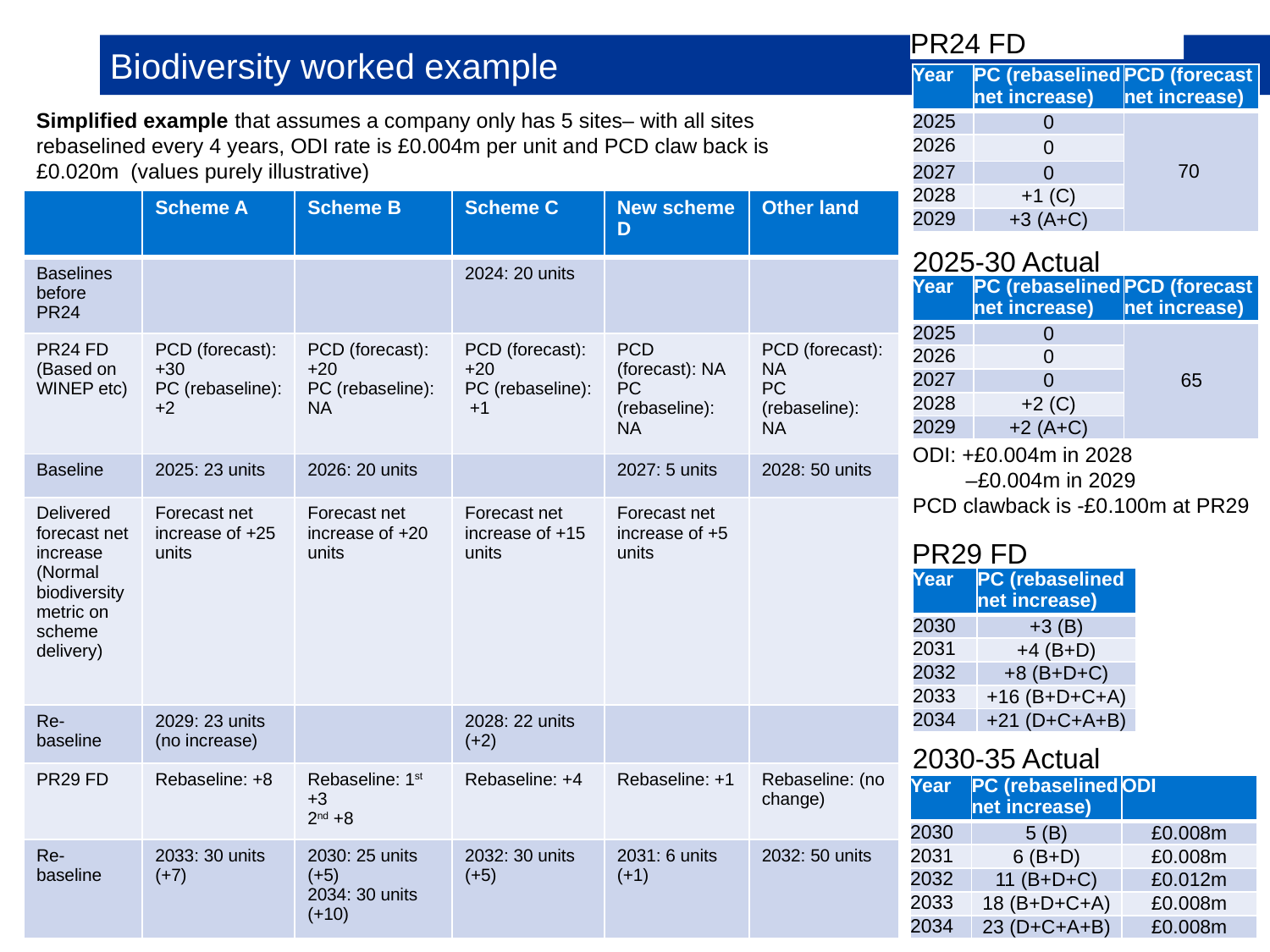

PR24 FD
Biodiversity worked example
| Year | PC (rebaselined net increase) | PCD (forecast net increase) |
| --- | --- | --- |
| 2025 | 0 | 70 |
| 2026 | 0 |  |
| 2027 | 0 |  |
| 2028 | +1 (C) |  |
| 2029 | +3 (A+C) |  |
Simplified example that assumes a company only has 5 sites– with all sites rebaselined every 4 years, ODI rate is £0.004m per unit and PCD claw back is £0.020m  (values purely illustrative)
|  | Scheme A | Scheme B | Scheme C | New scheme D | Other land |
| --- | --- | --- | --- | --- | --- |
| Baselines before PR24 |  |  | 2024: 20 units |  |  |
| PR24 FD (Based on WINEP etc) | PCD (forecast): +30 PC (rebaseline): +2 | PCD (forecast): +20 PC (rebaseline): NA | PCD (forecast): +20 PC (rebaseline): +1 | PCD (forecast): NA PC (rebaseline): NA | PCD (forecast): NA PC (rebaseline): NA |
| Baseline | 2025: 23 units | 2026: 20 units |  | 2027: 5 units | 2028: 50 units |
| Delivered forecast net increase (Normal biodiversity metric on scheme delivery) | Forecast net increase of +25 units | Forecast net increase of +20 units | Forecast net increase of +15 units | Forecast net increase of +5 units |  |
| Re-baseline | 2029: 23 units (no increase) |  | 2028: 22 units (+2) |  |  |
| PR29 FD | Rebaseline: +8 | Rebaseline: 1st +3 2nd +8 | Rebaseline: +4 | Rebaseline: +1 | Rebaseline: (no change) |
| Re-baseline | 2033: 30 units (+7) | 2030: 25 units (+5) 2034: 30 units (+10) | 2032: 30 units (+5) | 2031: 6 units (+1) | 2032: 50 units |
2025-30 Actual
| Year | PC (rebaselined net increase) | PCD (forecast net increase) |
| --- | --- | --- |
| 2025 | 0 | 65 |
| 2026 | 0 |  |
| 2027 | 0 |  |
| 2028 | +2 (C) |  |
| 2029 | +2 (A+C) |  |
ODI: +£0.004m in 2028
         –£0.004m in 2029
PCD clawback is -£0.100m at PR29

PR29 FD
| Year | PC (rebaselined net increase) |
| --- | --- |
| 2030 | +3 (B) |
| 2031 | +4 (B+D) |
| 2032 | +8 (B+D+C) |
| 2033 | +16 (B+D+C+A) |
| 2034 | +21 (D+C+A+B) |
2030-35 Actual
| Year | PC (rebaselined net increase) | ODI |
| --- | --- | --- |
| 2030 | 5 (B) | £0.008m |
| 2031 | 6 (B+D) | £0.008m |
| 2032 | 11 (B+D+C) | £0.012m |
| 2033 | 18 (B+D+C+A) | £0.008m |
| 2034 | 23 (D+C+A+B) | £0.008m |